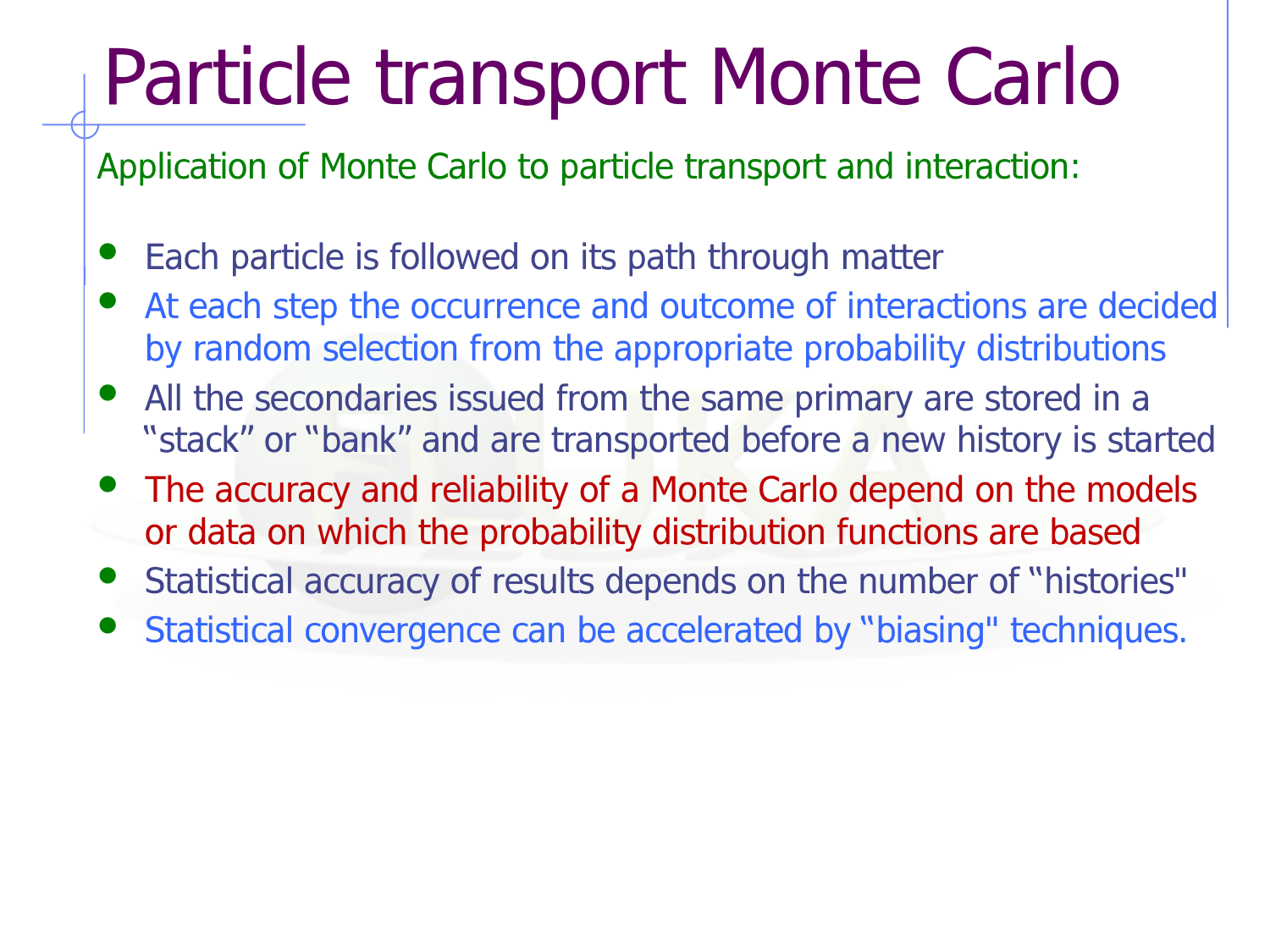

Particle transport Monte Carlo
Application of Monte Carlo to particle transport and interaction:

Each particle is followed on its path through matter
At each step the occurrence and outcome of interactions are decided by random selection from the appropriate probability distributions
All the secondaries issued from the same primary are stored in a “stack” or “bank” and are transported before a new history is started
The accuracy and reliability of a Monte Carlo depend on the models or data on which the probability distribution functions are based
Statistical accuracy of results depends on the number of “histories"
Statistical convergence can be accelerated by “biasing" techniques.